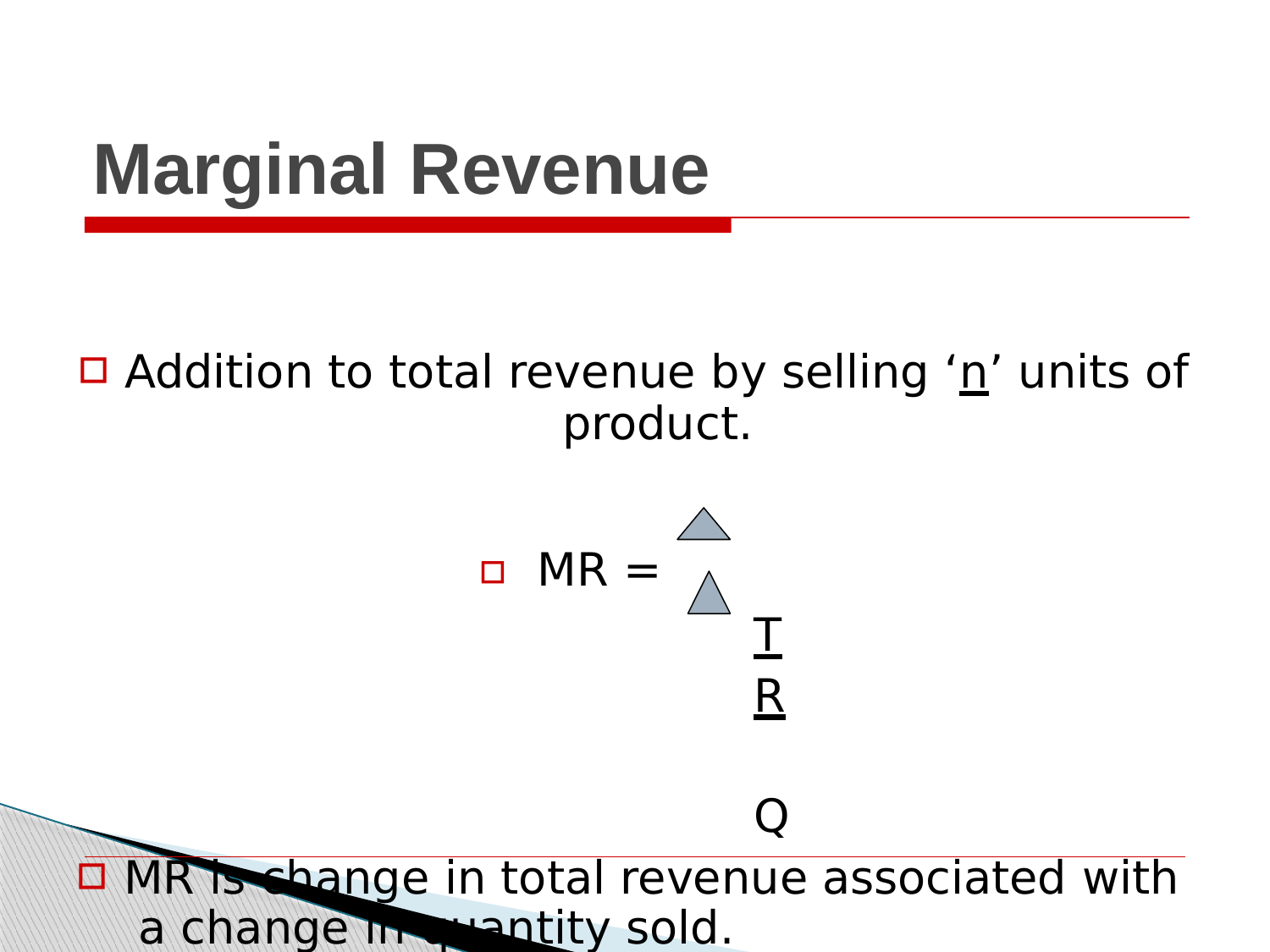

# Marginal Revenue

Addition to total revenue by selling ‘n’ units of
product.

□MR =	TR  Q
MR is change in total revenue associated with  a change in quantity sold.